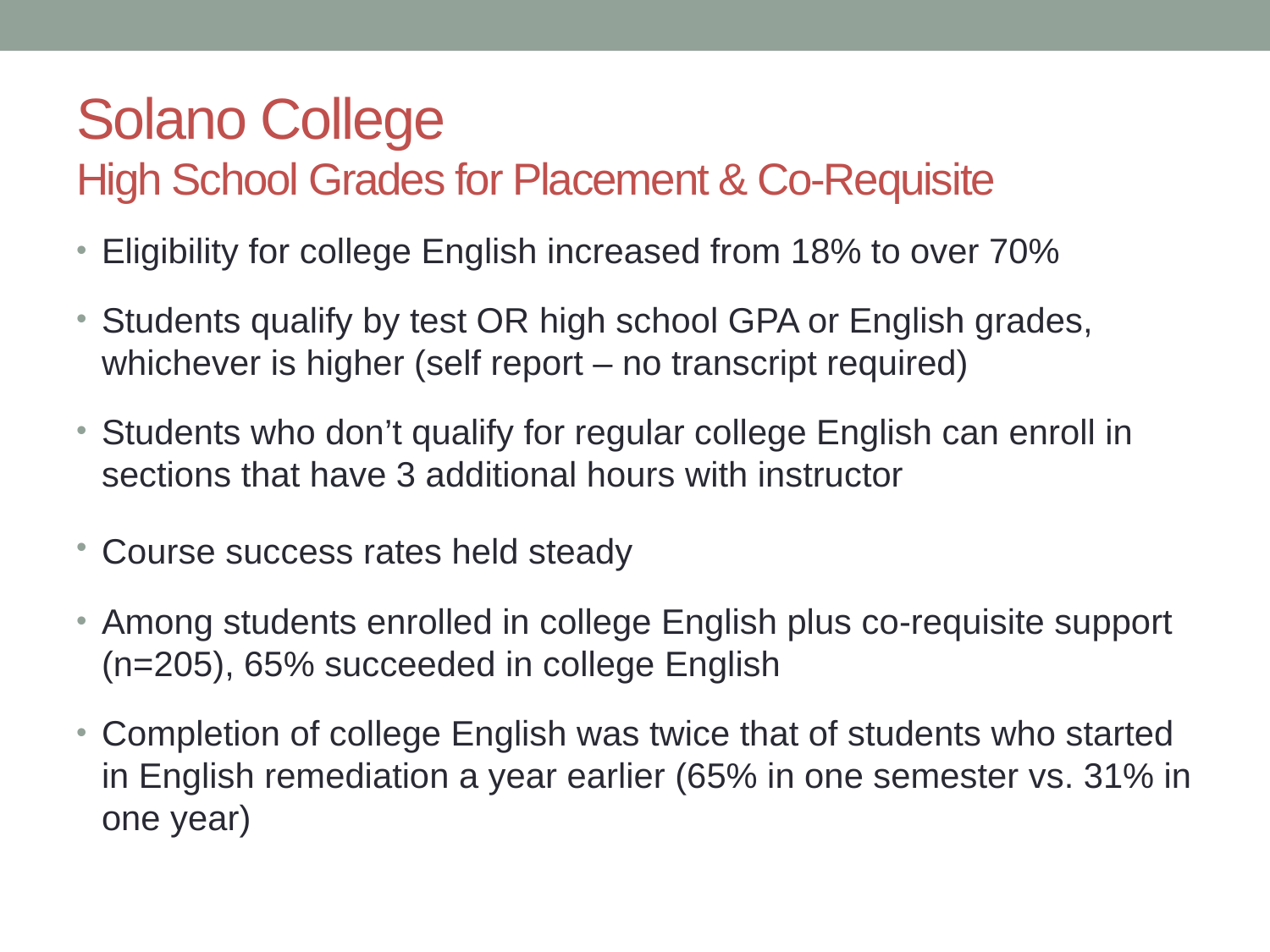

# Solano College High School Grades for Placement & Co-Requisite
Eligibility for college English increased from 18% to over 70%

Students qualify by test OR high school GPA or English grades, whichever is higher (self report – no transcript required)

Students who don’t qualify for regular college English can enroll in sections that have 3 additional hours with instructor

Course success rates held steady

Among students enrolled in college English plus co-requisite support (n=205), 65% succeeded in college English

Completion of college English was twice that of students who started in English remediation a year earlier (65% in one semester vs. 31% in one year)